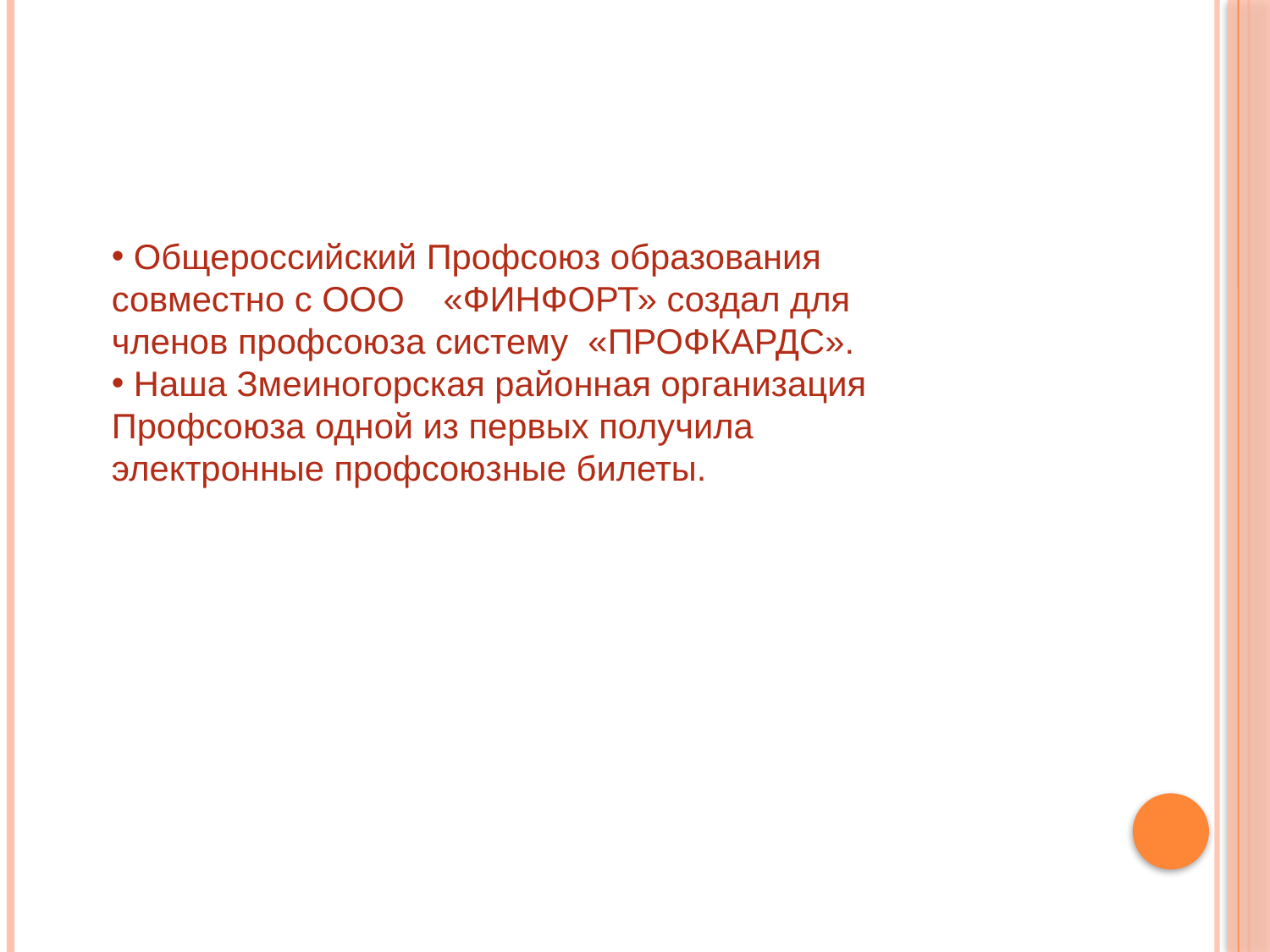

Общероссийский Профсоюз образования совместно с ООО    «ФИНФОРТ» создал для членов профсоюза систему  «ПРОФКАРДС».
 Наша Змеиногорская районная организация Профсоюза одной из первых получила электронные профсоюзные билеты.